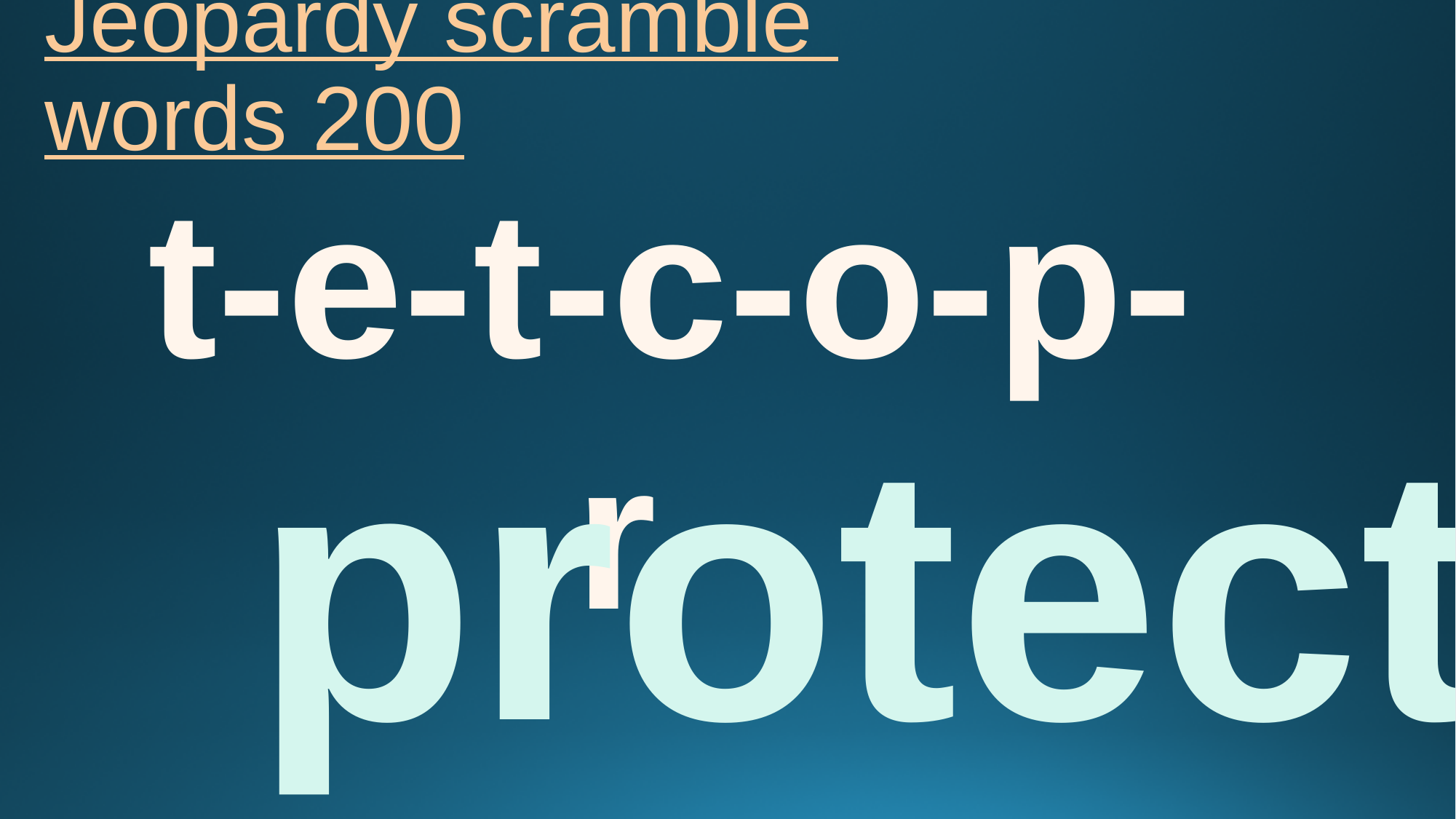

# Jeopardy scramble words 200
	t-e-t-c-o-p-r
protect